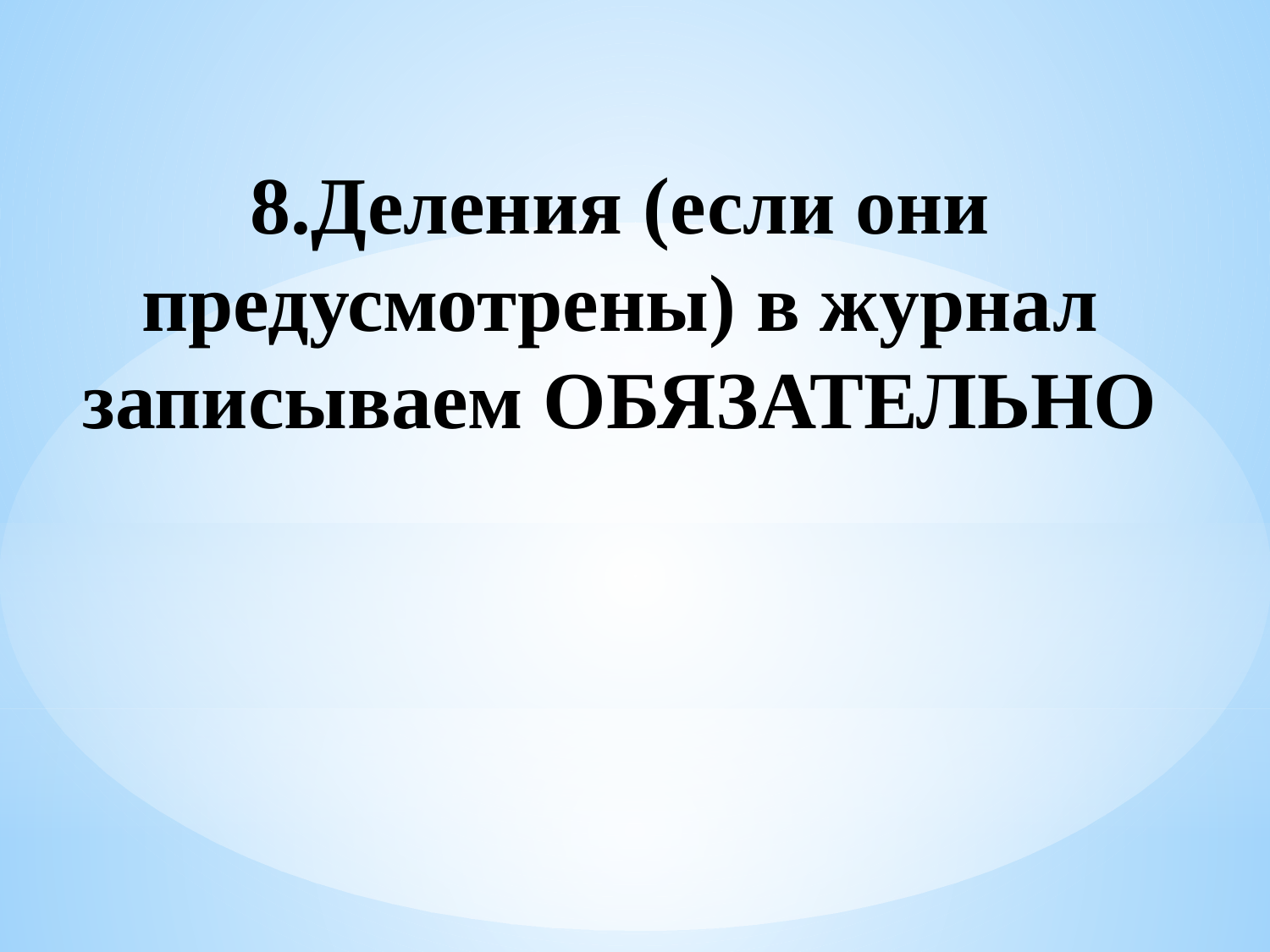

# 8.Деления (если они предусмотрены) в журнал записываем ОБЯЗАТЕЛЬНО